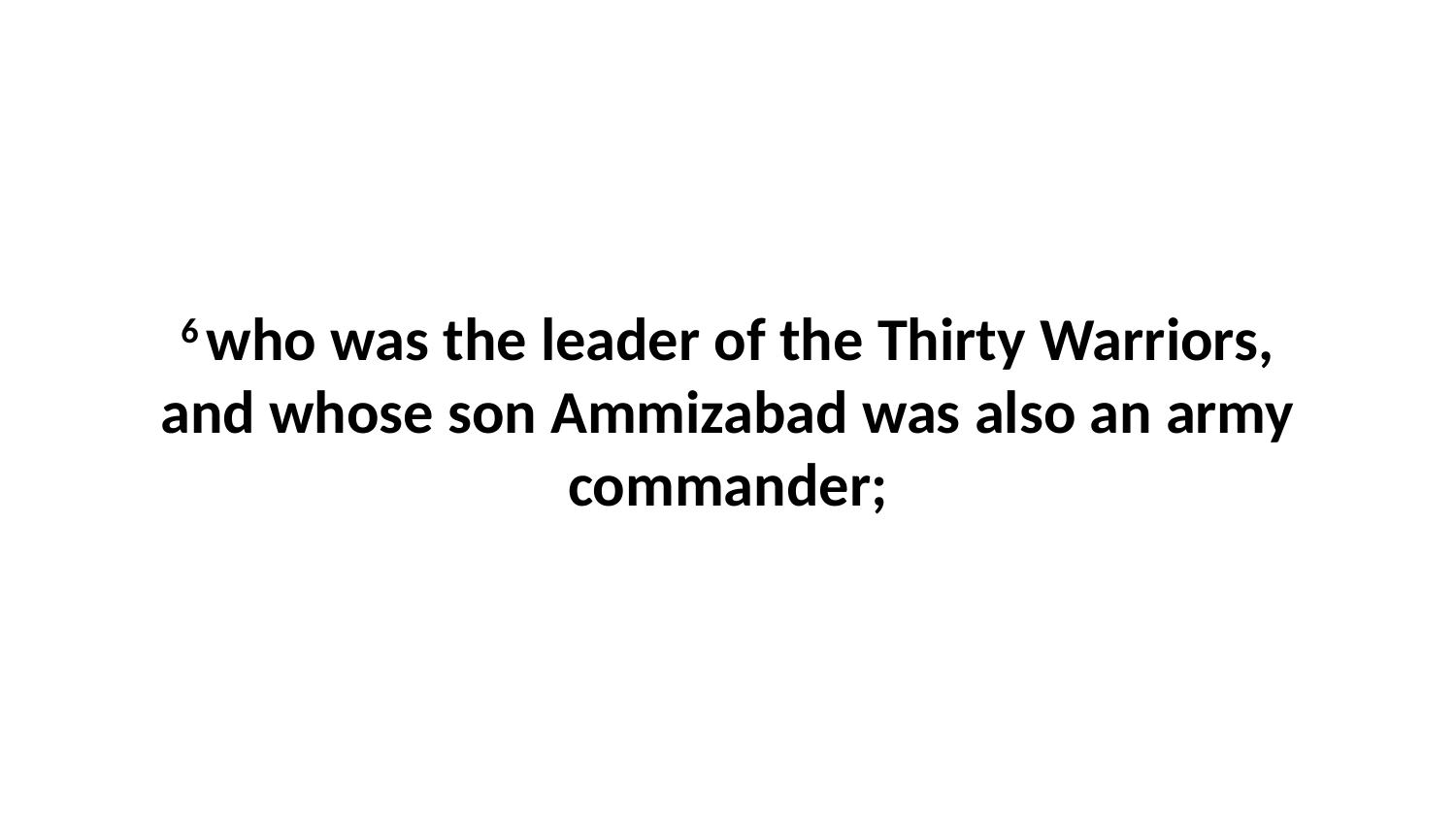

6 who was the leader of the Thirty Warriors, and whose son Ammizabad was also an army commander;